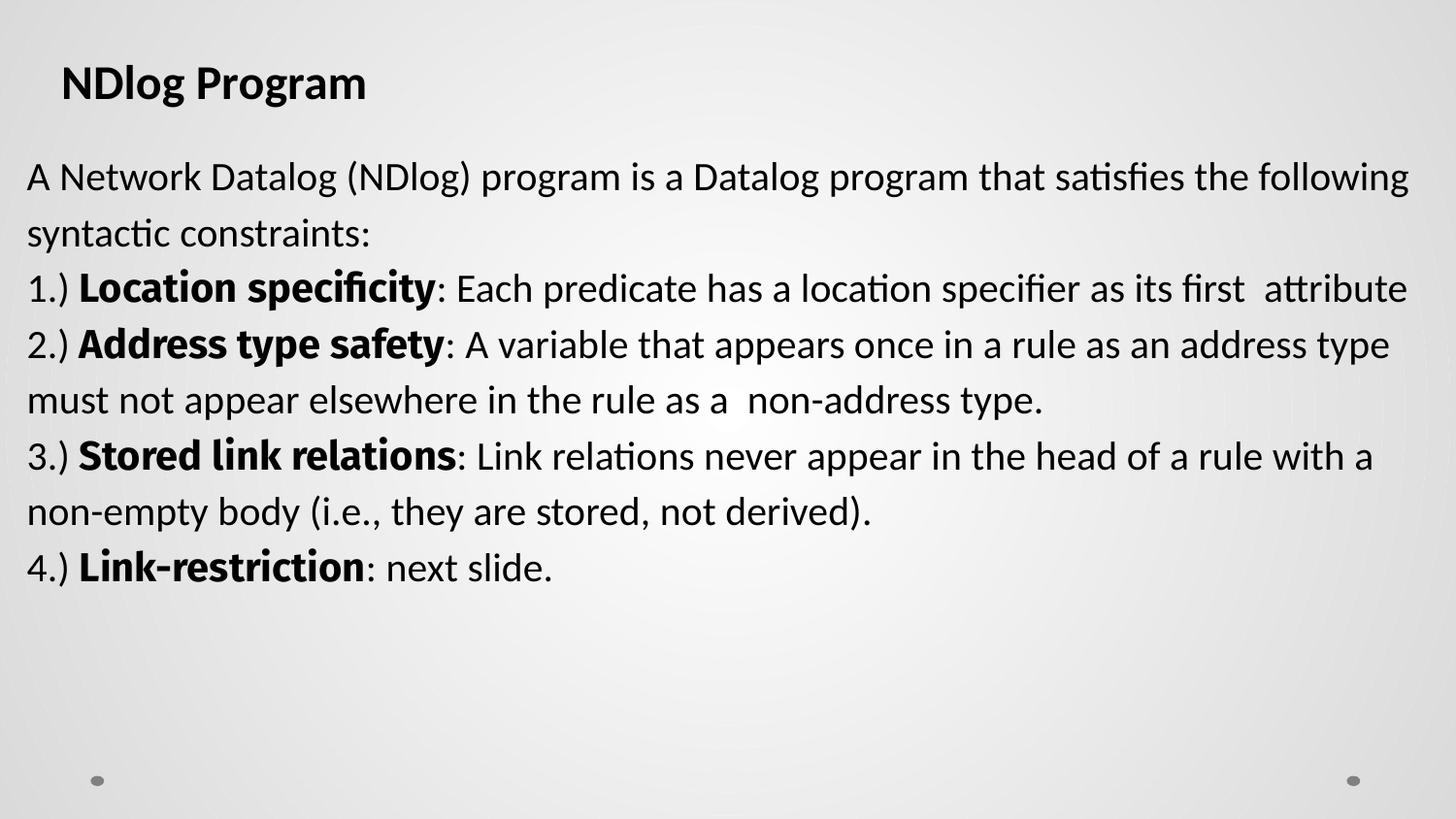

NDlog Program
A Network Datalog (NDlog) program is a Datalog program that satisfies the following  syntactic constraints:
1.) Location specificity: Each predicate has a location specifier as its first  attribute
2.) Address type safety: A variable that appears once in a rule as an address type  must not appear elsewhere in the rule as a  non-address type.
3.) Stored link relations: Link relations never appear in the head of a rule with a  non-empty body (i.e., they are stored, not derived).
4.) Link-restriction: next slide.
30